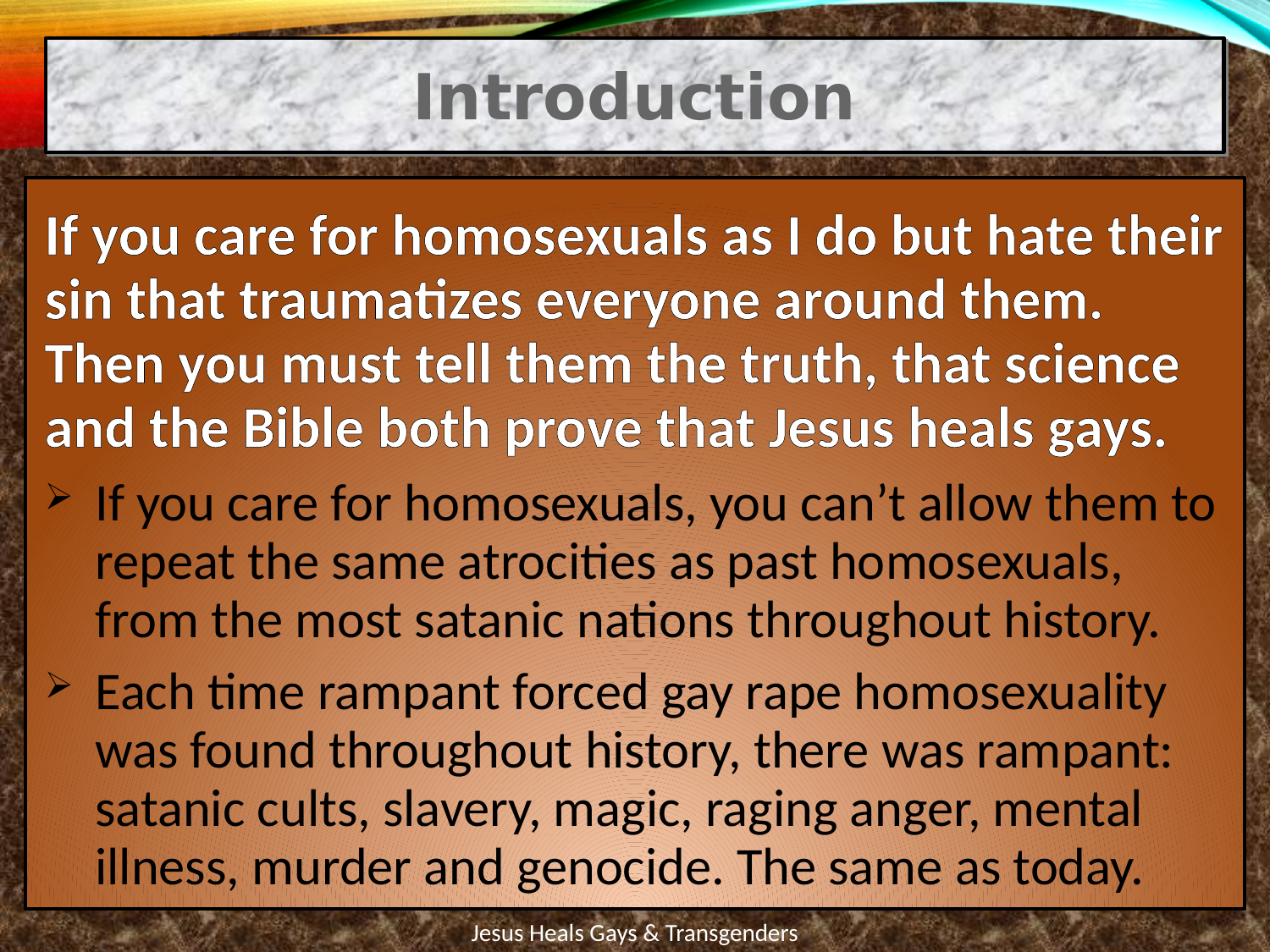

Introduction
If you care for homosexuals as I do but hate their sin that traumatizes everyone around them. Then you must tell them the truth, that science and the Bible both prove that Jesus heals gays.
If you care for homosexuals, you can’t allow them to repeat the same atrocities as past homosexuals, from the most satanic nations throughout history.
Each time rampant forced gay rape homosexuality was found throughout history, there was rampant: satanic cults, slavery, magic, raging anger, mental illness, murder and genocide. The same as today.
Jesus Heals Gays & Transgenders